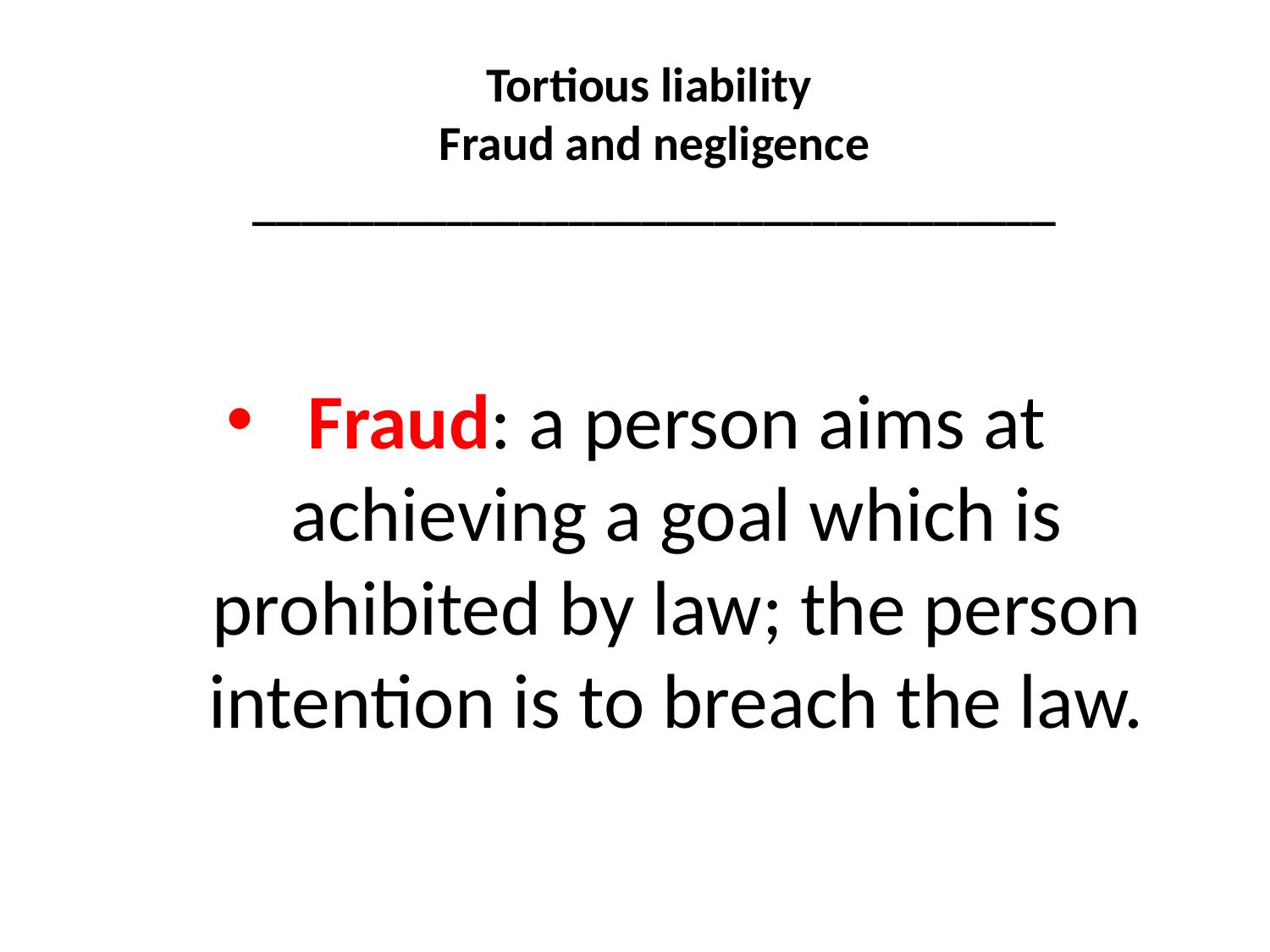

Tortious liability
Fraud and negligence _________________________________
#
Fraud: a person aims at achieving a goal which is prohibited by law; the person intention is to breach the law.